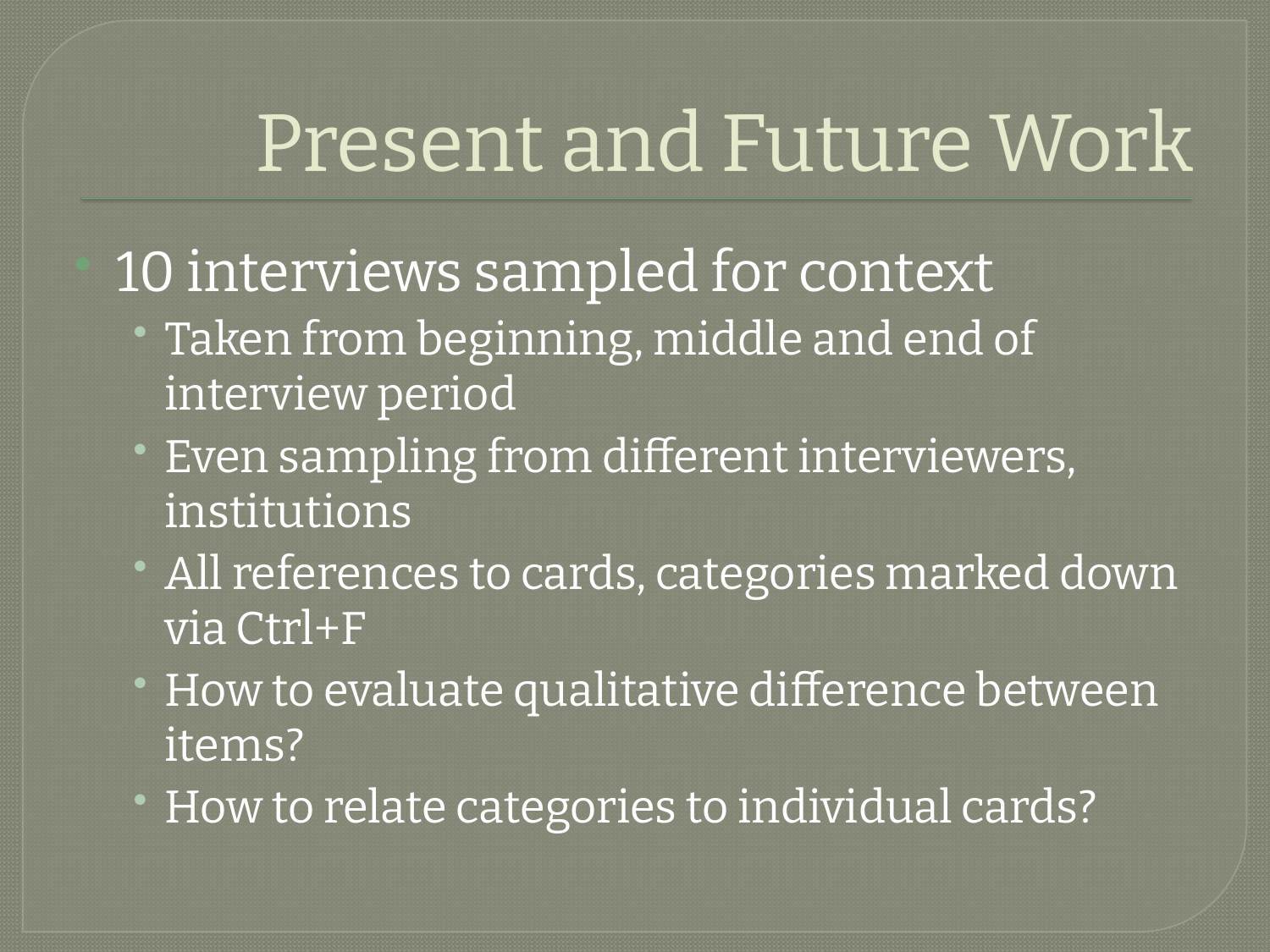

# Present and Future Work
10 interviews sampled for context
Taken from beginning, middle and end of interview period
Even sampling from different interviewers, institutions
All references to cards, categories marked down via Ctrl+F
How to evaluate qualitative difference between items?
How to relate categories to individual cards?